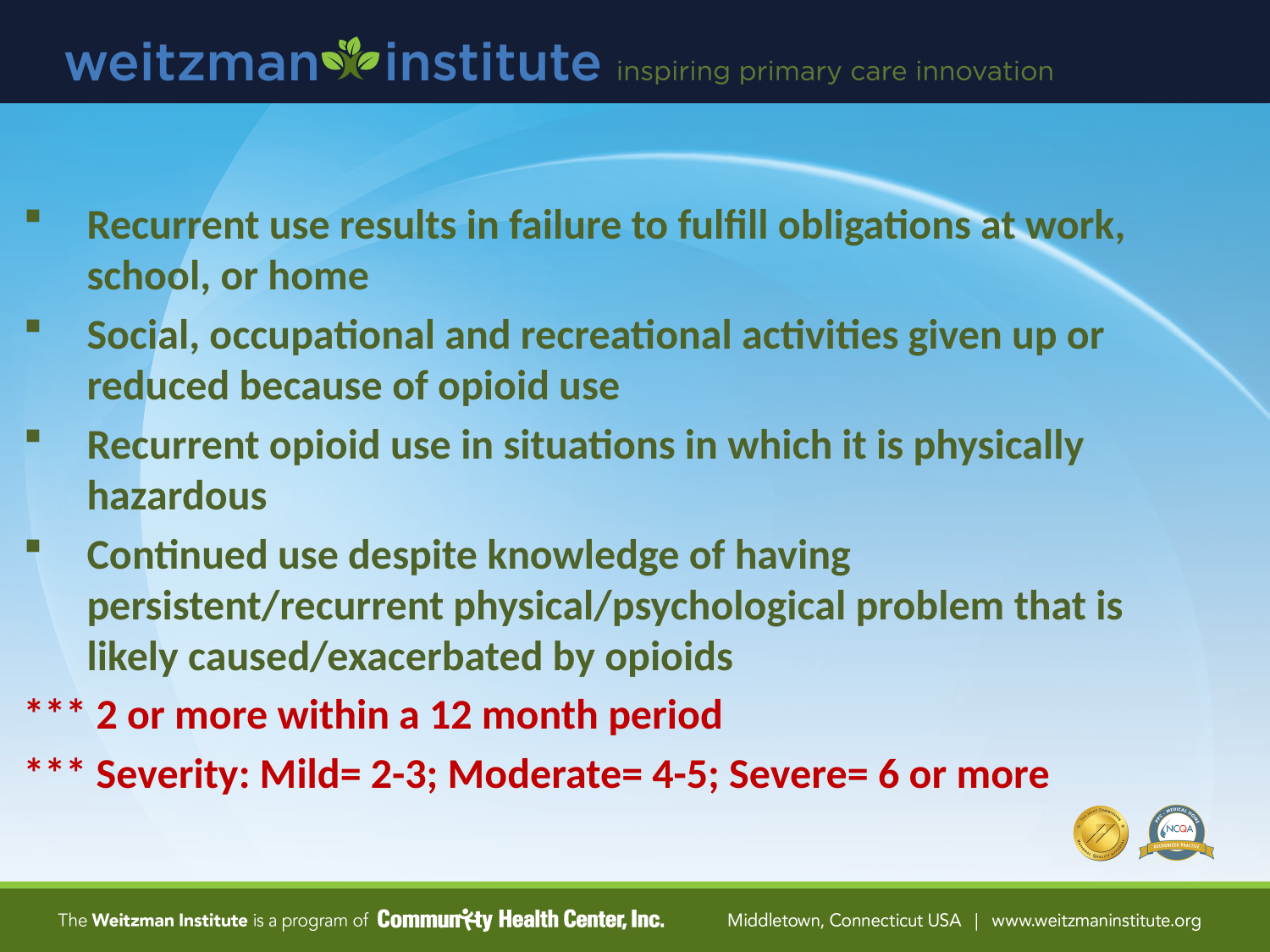

Recurrent use results in failure to fulfill obligations at work, school, or home
Social, occupational and recreational activities given up or reduced because of opioid use
Recurrent opioid use in situations in which it is physically hazardous
Continued use despite knowledge of having persistent/recurrent physical/psychological problem that is likely caused/exacerbated by opioids
*** 2 or more within a 12 month period
*** Severity: Mild= 2-3; Moderate= 4-5; Severe= 6 or more